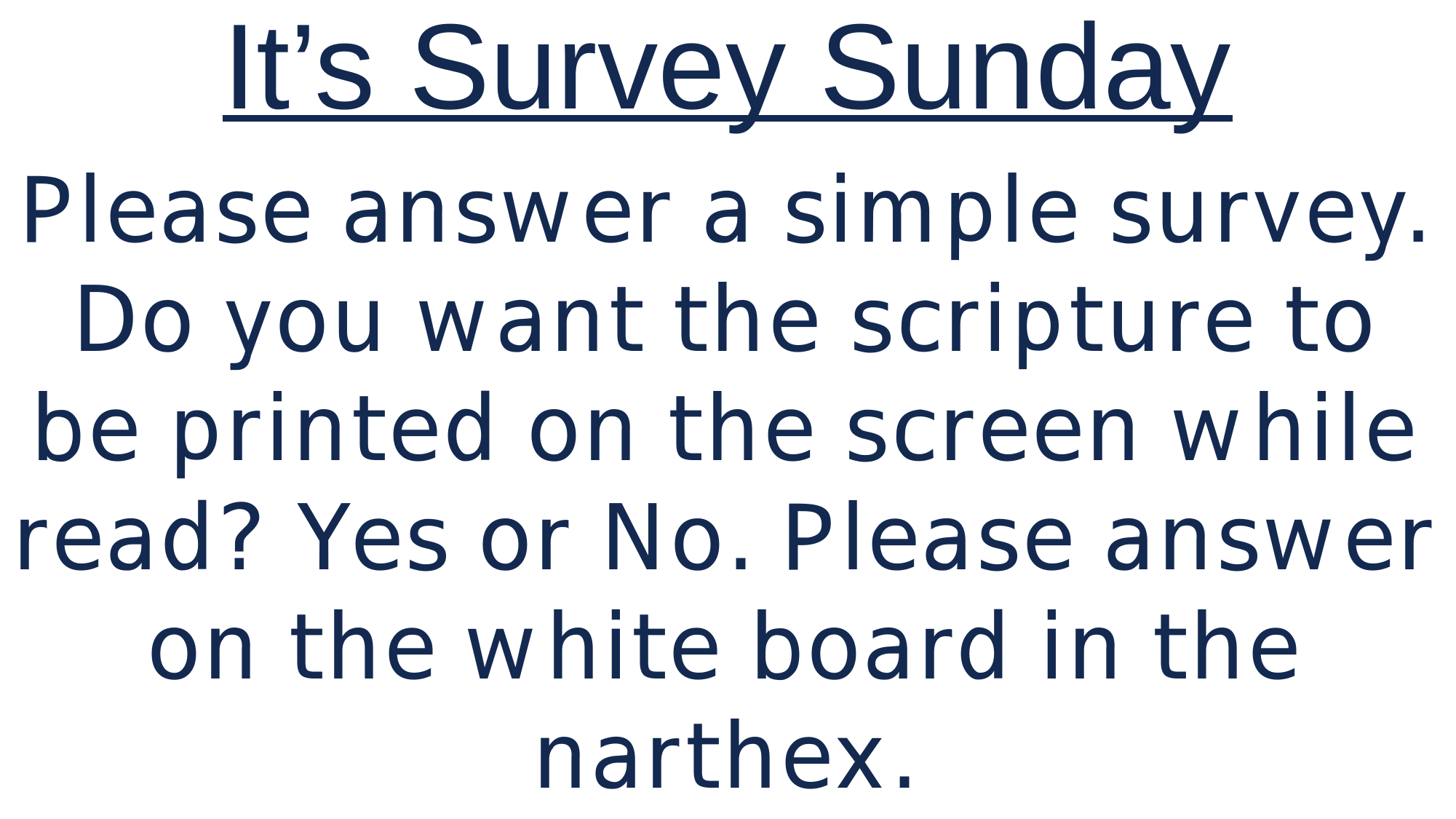

It’s Survey Sunday
Please answer a simple survey. Do you want the scripture to be printed on the screen while read? Yes or No. Please answer on the white board in the narthex.